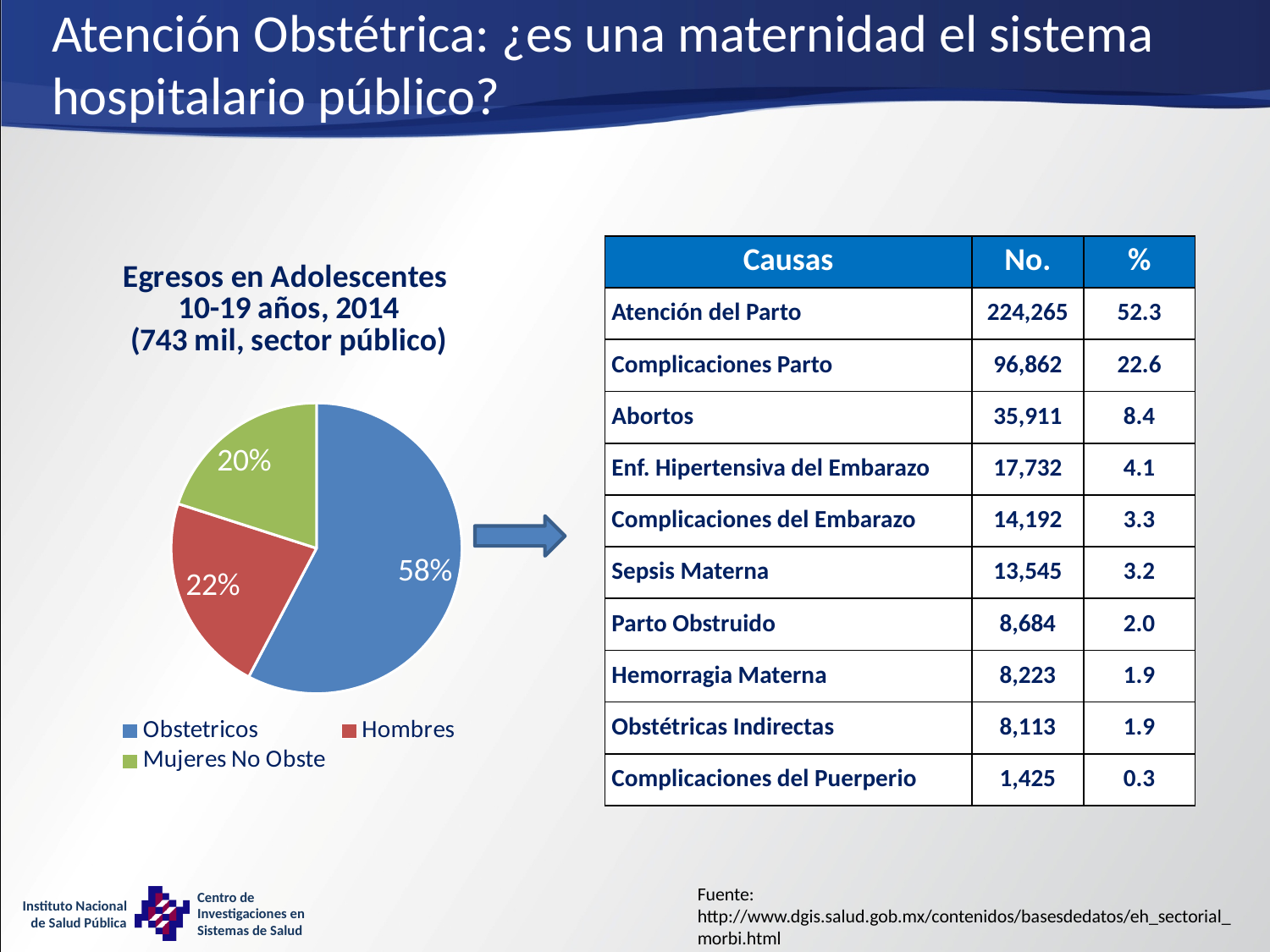

# Atención Obstétrica: ¿es una maternidad el sistema hospitalario público?

### Chart: Egresos en Adolescentes
10-19 años, 2014
(743 mil, sector público)

| Category |  |
|---|---|
| Obstetricos | 0.5771977345481408 |
| Hombres | 0.22234691447232977 |
| Mujeres No Obste | 0.20045535097952938 |
| Causas | No. | % |
| --- | --- | --- |
| Atención del Parto | 224,265 | 52.3 |
| Complicaciones Parto | 96,862 | 22.6 |
| Abortos | 35,911 | 8.4 |
| Enf. Hipertensiva del Embarazo | 17,732 | 4.1 |
| Complicaciones del Embarazo | 14,192 | 3.3 |
| Sepsis Materna | 13,545 | 3.2 |
| Parto Obstruido | 8,684 | 2.0 |
| Hemorragia Materna | 8,223 | 1.9 |
| Obstétricas Indirectas | 8,113 | 1.9 |
| Complicaciones del Puerperio | 1,425 | 0.3 |

Fuente:  http://www.dgis.salud.gob.mx/contenidos/basesdedatos/eh_sectorial_morbi.html